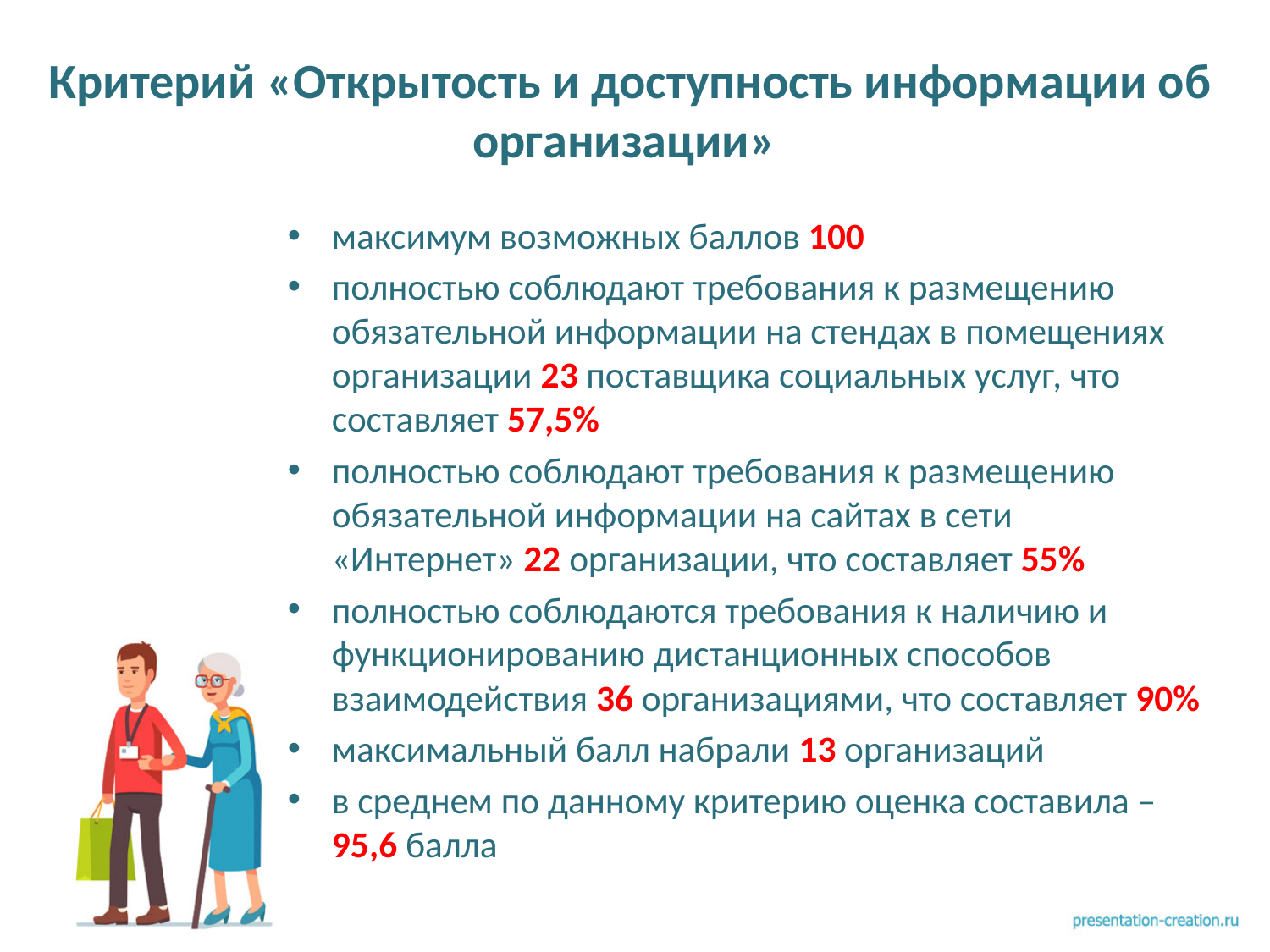

# Критерий «Открытость и доступность информации об организации»
максимум возможных баллов 100
полностью соблюдают требования к размещению обязательной информации на стендах в помещениях организации 23 поставщика социальных услуг, что составляет 57,5%
полностью соблюдают требования к размещению обязательной информации на сайтах в сети «Интернет» 22 организации, что составляет 55%
полностью соблюдаются требования к наличию и функционированию дистанционных способов взаимодействия 36 организациями, что составляет 90%
максимальный балл набрали 13 организаций
в среднем по данному критерию оценка составила – 95,6 балла